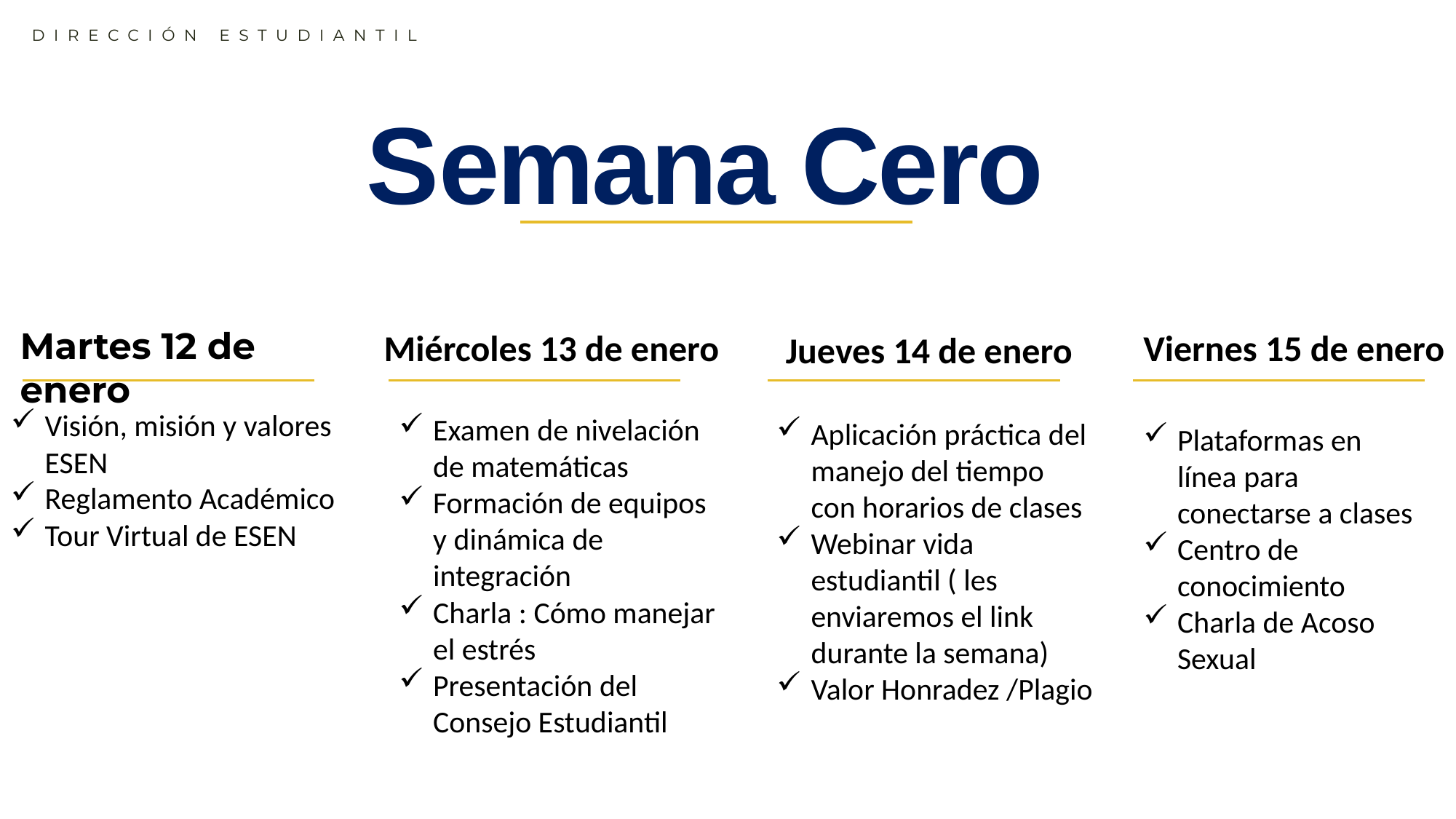

DIRECCIÓN ESTUDIANTIL
Semana Cero
Martes 12 de enero
Miércoles 13 de enero
Viernes 15 de enero
Jueves 14 de enero
Visión, misión y valores ESEN
Reglamento Académico
Tour Virtual de ESEN
Examen de nivelación de matemáticas
Formación de equipos y dinámica de integración
Charla : Cómo manejar el estrés
Presentación del Consejo Estudiantil
Aplicación práctica del manejo del tiempo con horarios de clases
Webinar vida estudiantil ( les enviaremos el link durante la semana)
Valor Honradez /Plagio
Plataformas en línea para conectarse a clases
Centro de conocimiento
Charla de Acoso Sexual